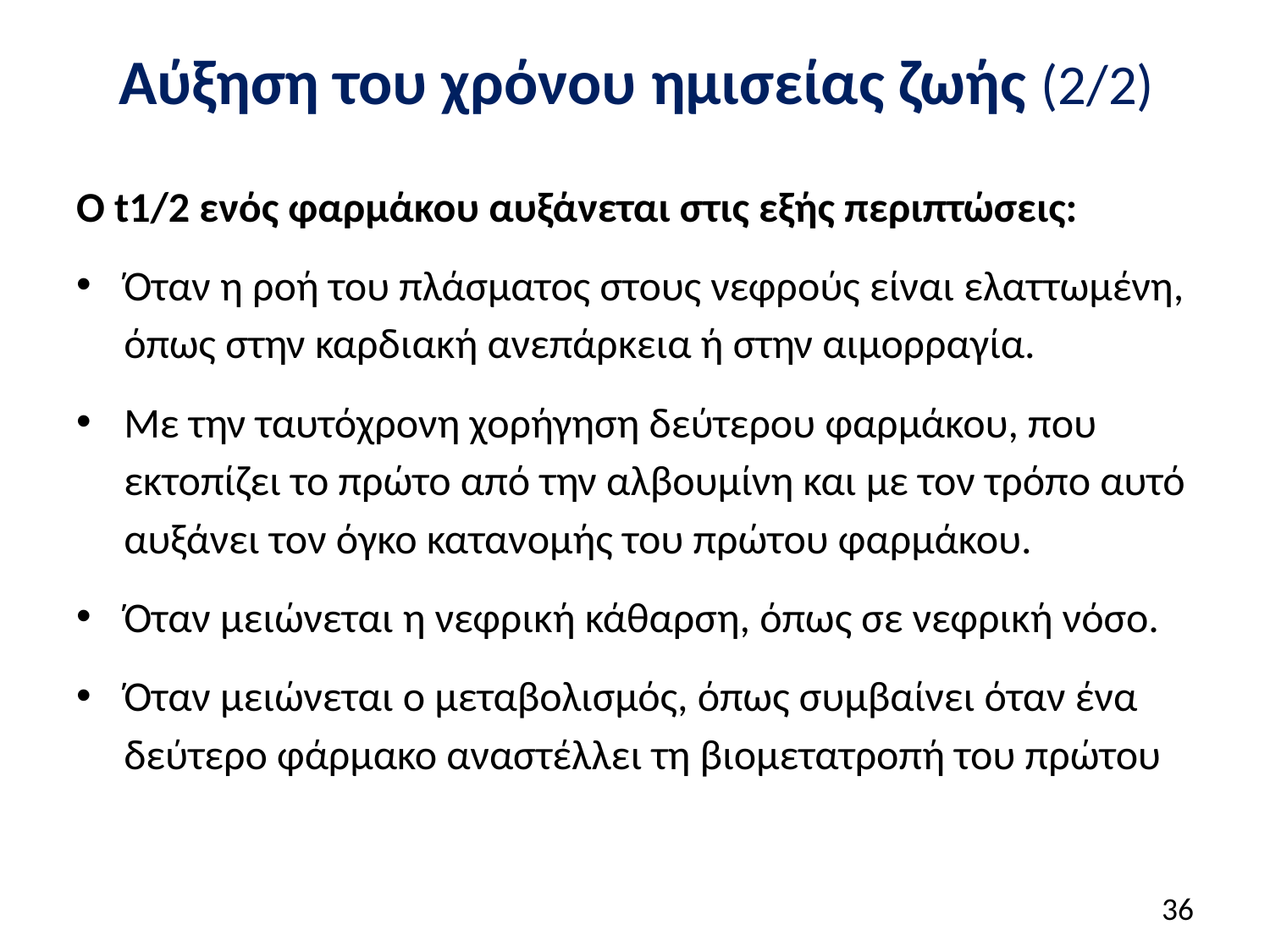

# Αύξηση του χρόνου ημισείας ζωής (2/2)
Ο t1/2 ενός φαρμάκου αυξάνεται στις εξής περιπτώσεις:
Όταν η ροή του πλάσματος στους νεφρούς είναι ελαττωμένη, όπως στην καρδιακή ανεπάρκεια ή στην αιμορραγία.
Με την ταυτόχρονη χορήγηση δεύτερου φαρμάκου, που εκτοπίζει το πρώτο από την αλβουμίνη και με τον τρόπο αυτό αυξάνει τον όγκο κατανομής του πρώτου φαρμάκου.
Όταν μειώνεται η νεφρική κάθαρση, όπως σε νεφρική νόσο.
Όταν μειώνεται ο μεταβολισμός, όπως συμβαίνει όταν ένα δεύτερο φάρμακο αναστέλλει τη βιομετατροπή του πρώτου
36